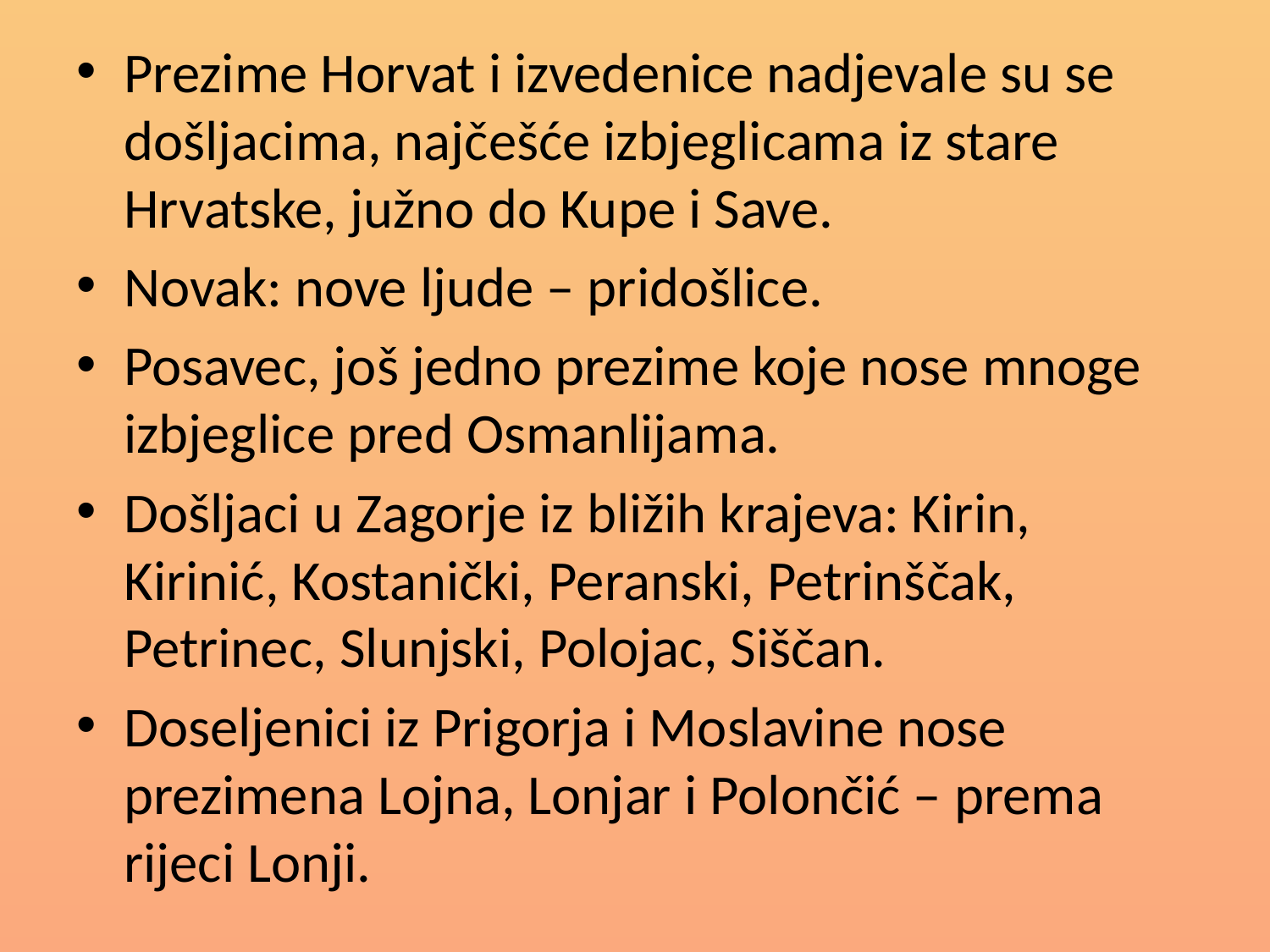

Prezime Horvat i izvedenice nadjevale su se došljacima, najčešće izbjeglicama iz stare Hrvatske, južno do Kupe i Save.
Novak: nove ljude – pridošlice.
Posavec, još jedno prezime koje nose mnoge izbjeglice pred Osmanlijama.
Došljaci u Zagorje iz bližih krajeva: Kirin, Kirinić, Kostanički, Peranski, Petrinščak, Petrinec, Slunjski, Polojac, Siščan.
Doseljenici iz Prigorja i Moslavine nose prezimena Lojna, Lonjar i Polončić – prema rijeci Lonji.